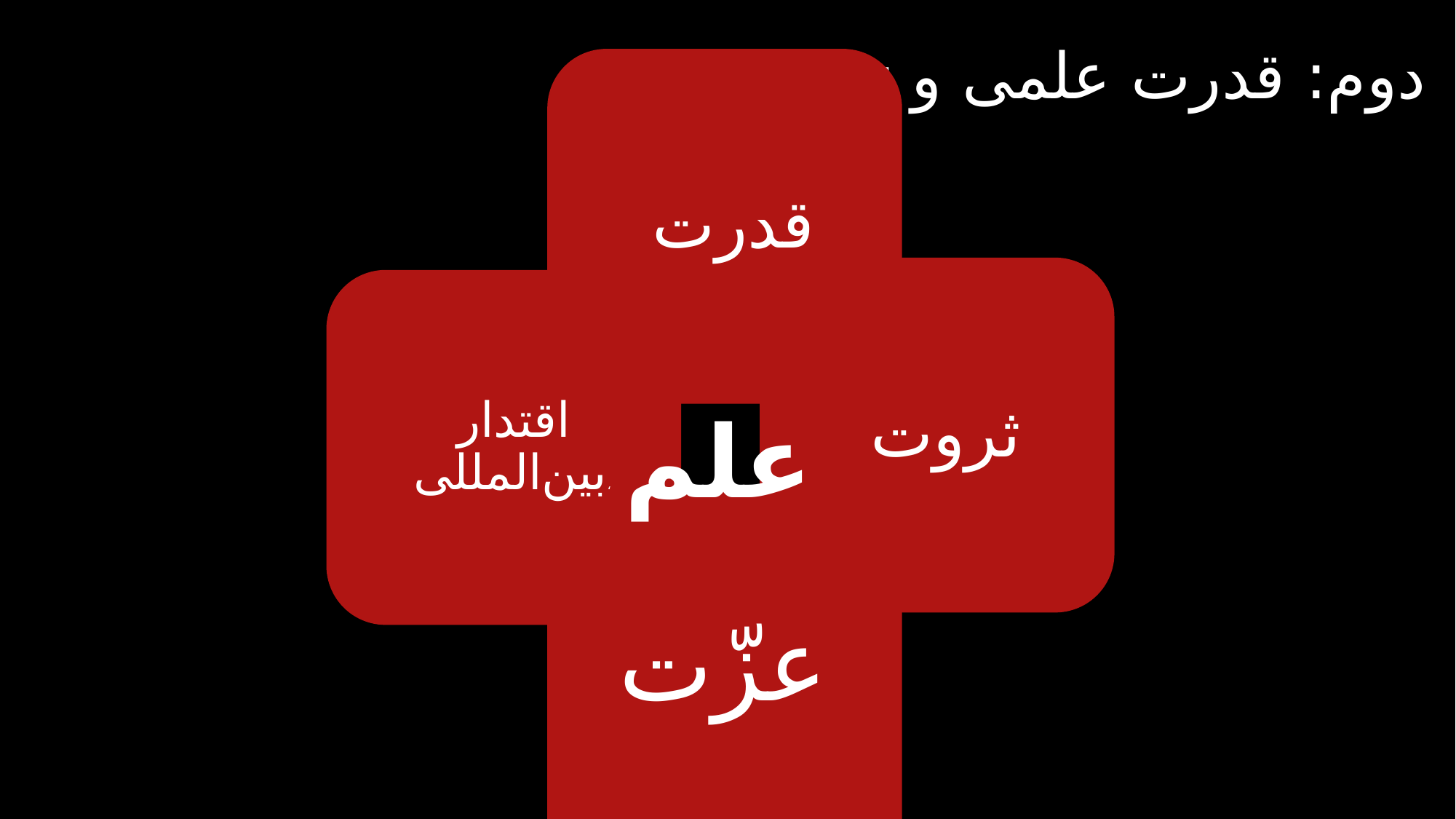

# دوم: قدرت علمی و تخصّصی
قدرت
ثروت
 عزّت
 اقتدار بین‌المللی،
علم